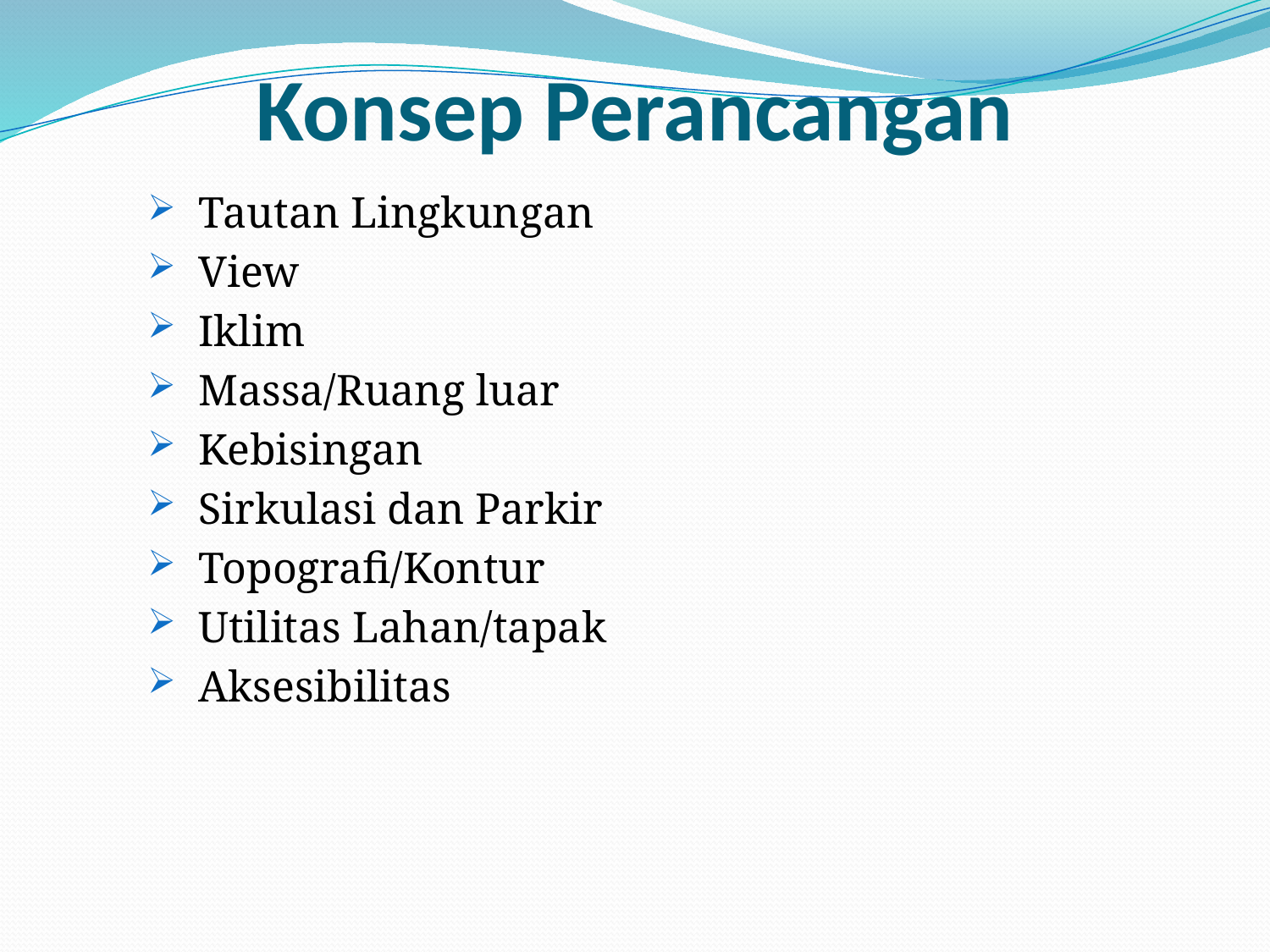

# Konsep Perancangan
Tautan Lingkungan
View
Iklim
Massa/Ruang luar
Kebisingan
Sirkulasi dan Parkir
Topografi/Kontur
Utilitas Lahan/tapak
Aksesibilitas